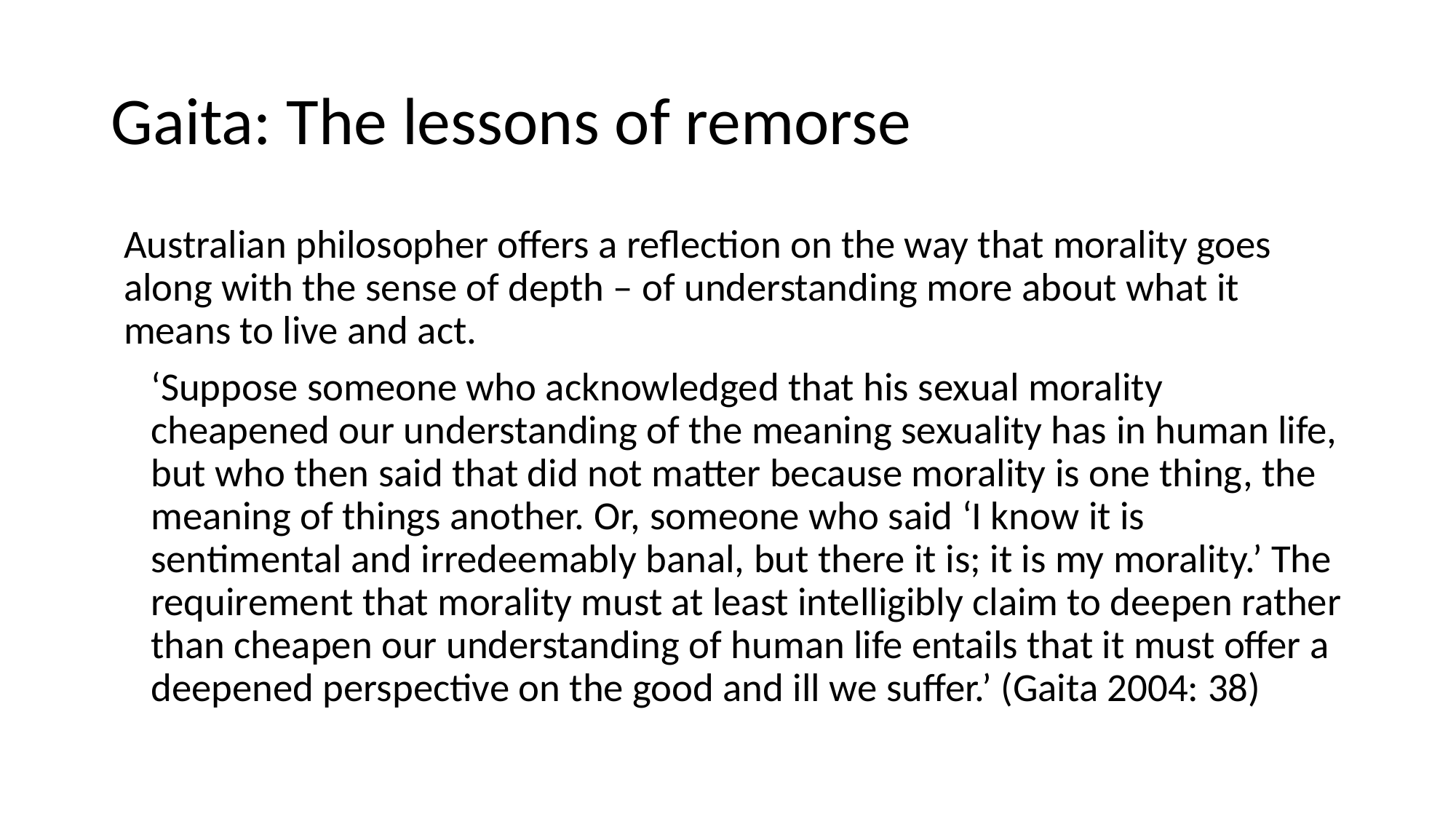

# Gaita: The lessons of remorse
Australian philosopher offers a reflection on the way that morality goes along with the sense of depth – of understanding more about what it means to live and act.
‘Suppose someone who acknowledged that his sexual morality cheapened our understanding of the meaning sexuality has in human life, but who then said that did not matter because morality is one thing, the meaning of things another. Or, someone who said ‘I know it is sentimental and irredeemably banal, but there it is; it is my morality.’ The requirement that morality must at least intelligibly claim to deepen rather than cheapen our understanding of human life entails that it must offer a deepened perspective on the good and ill we suffer.’ (Gaita 2004: 38)